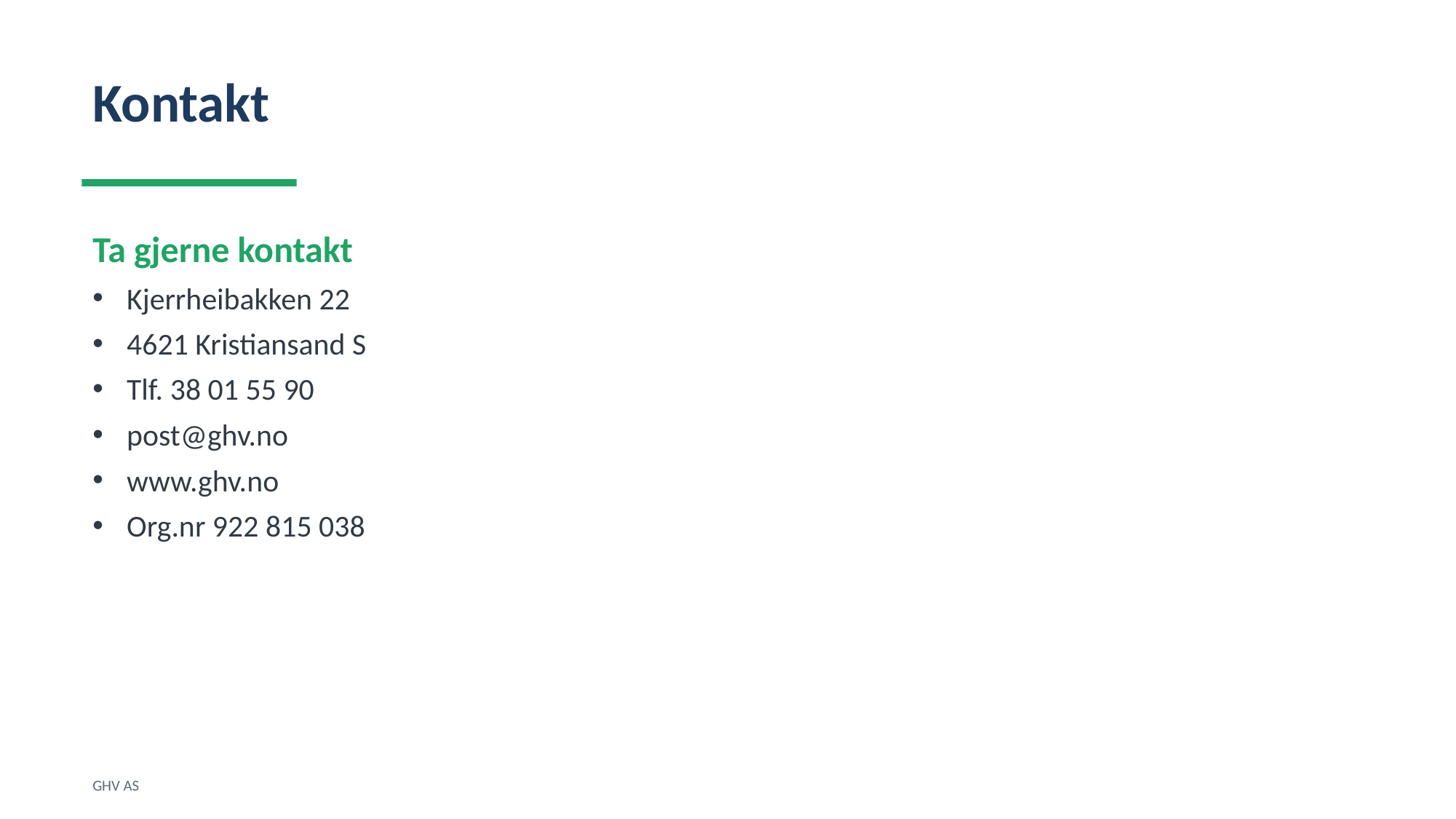

Kontakt

Ta gjerne kontakt
Kjerrheibakken 22
4621 Kristiansand S
Tlf. 38 01 55 90
post@ghv.no
www.ghv.no
Org.nr 922 815 038
GHV AS